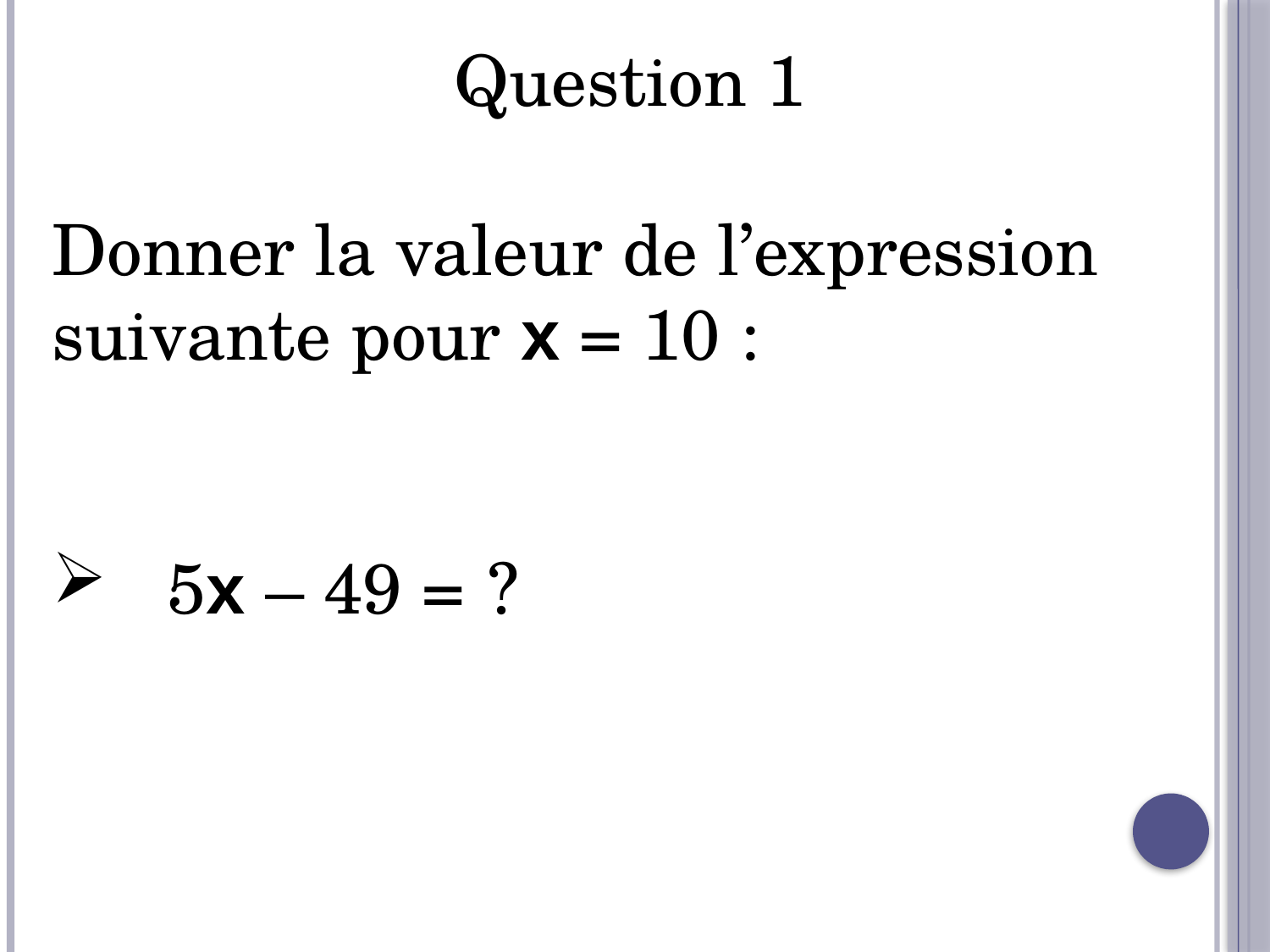

Question 1

Donner la valeur de l’expression suivante pour x = 10 :

   5x – 49 = ?